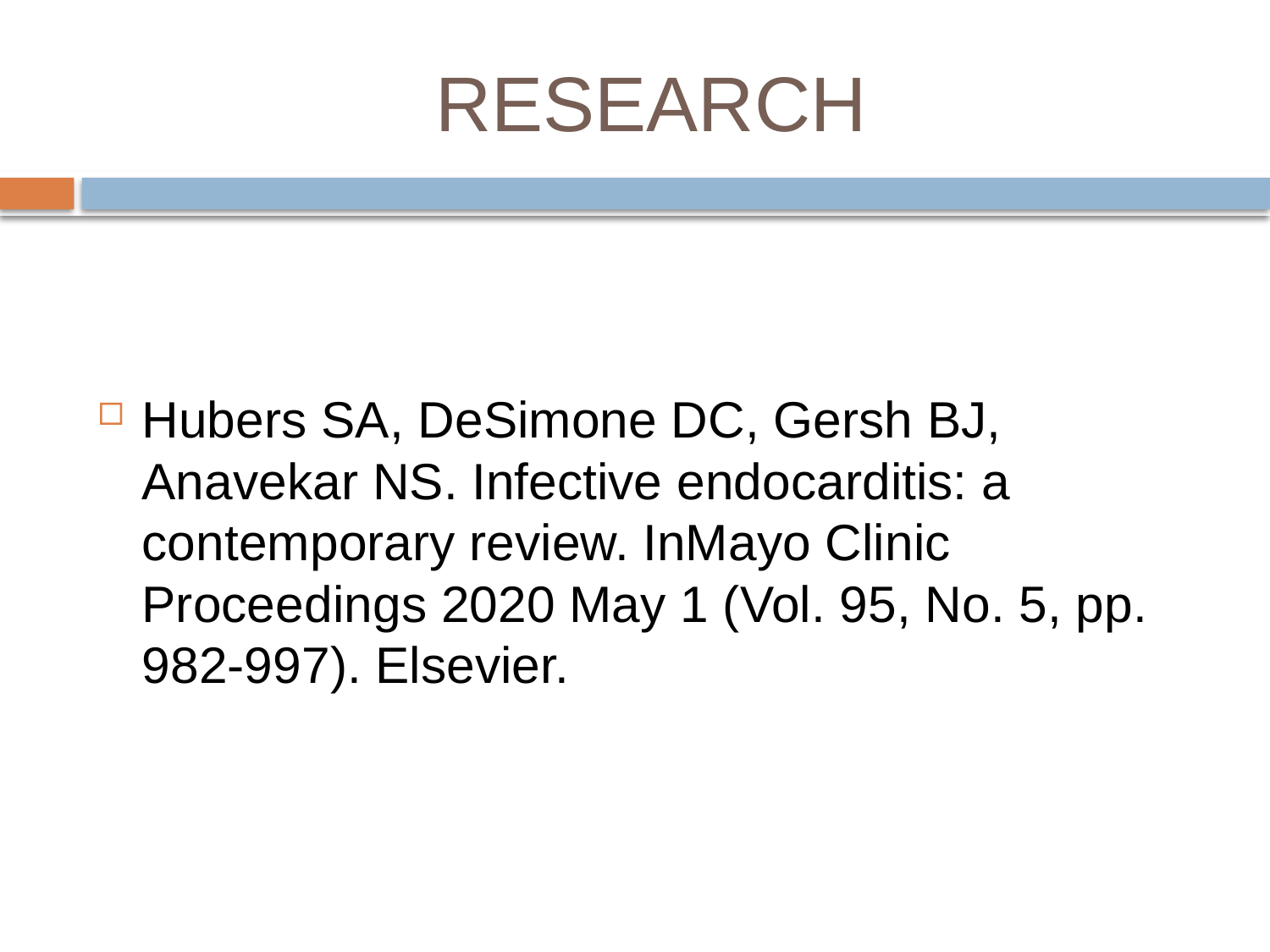

# RESEARCH
Hubers SA, DeSimone DC, Gersh BJ, Anavekar NS. Infective endocarditis: a contemporary review. InMayo Clinic Proceedings 2020 May 1 (Vol. 95, No. 5, pp. 982-997). Elsevier.